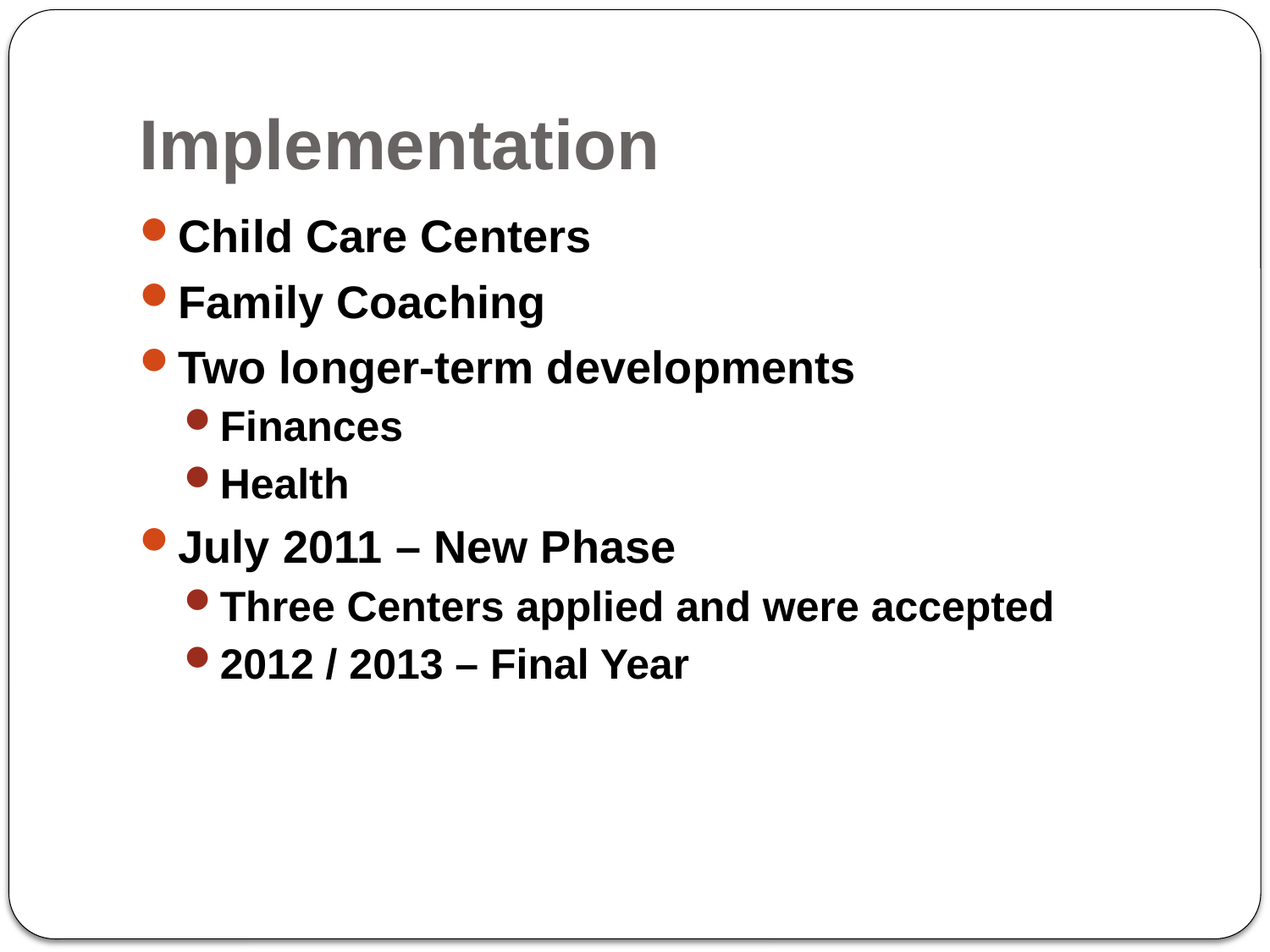

# Implementation
Child Care Centers
Family Coaching
Two longer-term developments
Finances
Health
July 2011 – New Phase
Three Centers applied and were accepted
2012 / 2013 – Final Year